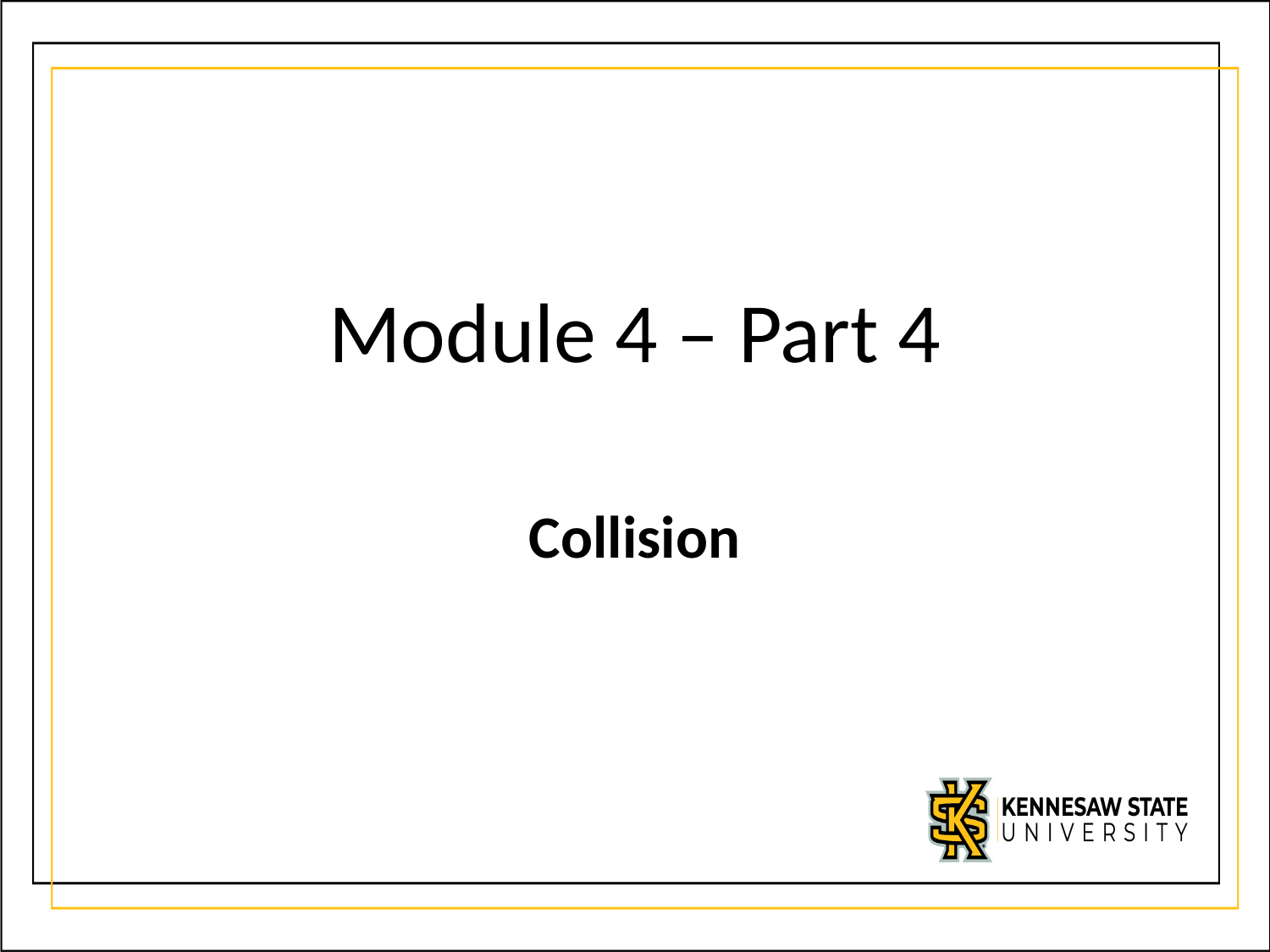

# Module 4 – Part 4
Collision